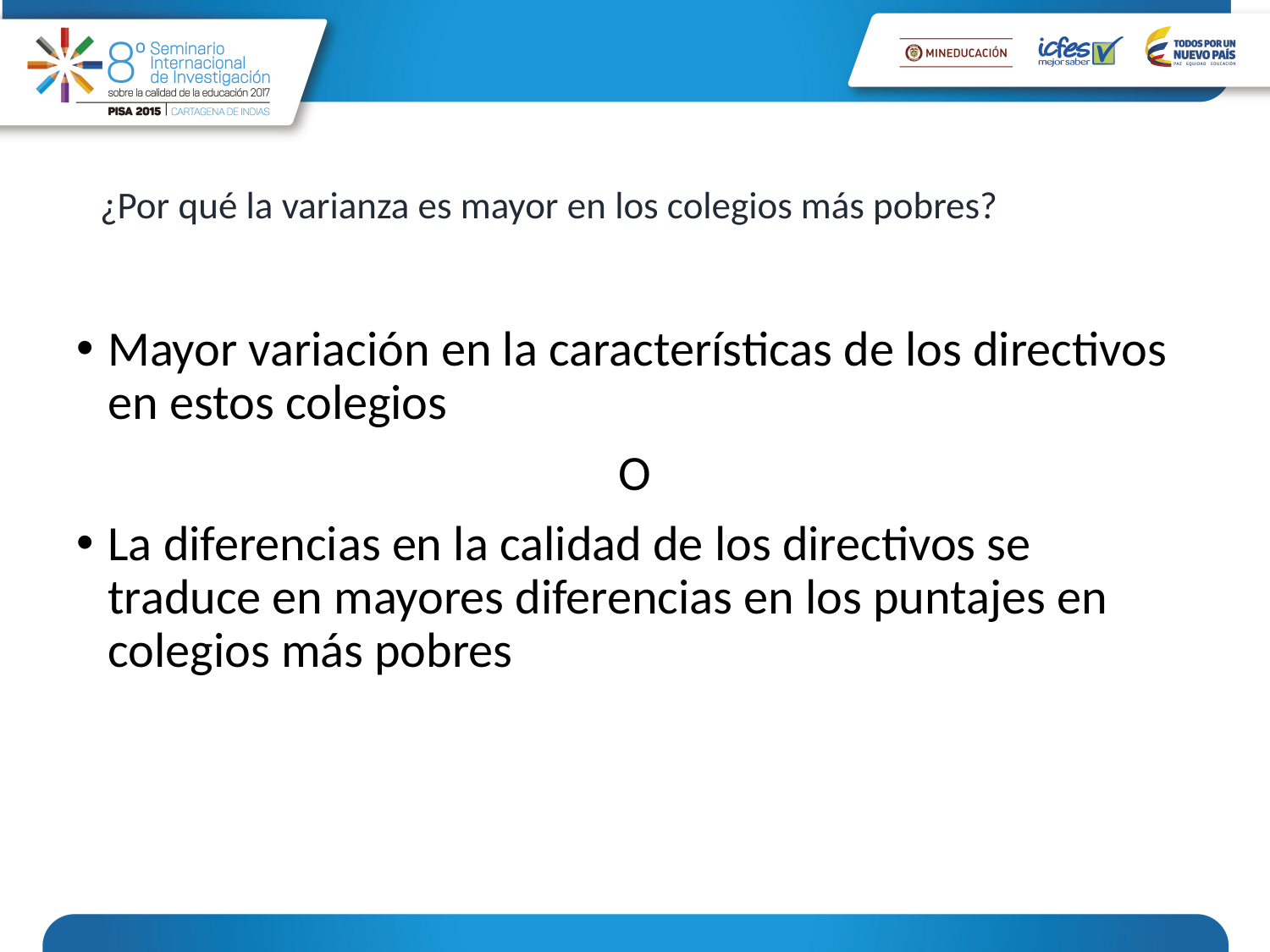

# ¿Por qué la varianza es mayor en los colegios más pobres?
Mayor variación en la características de los directivos en estos colegios
O
La diferencias en la calidad de los directivos se traduce en mayores diferencias en los puntajes en colegios más pobres